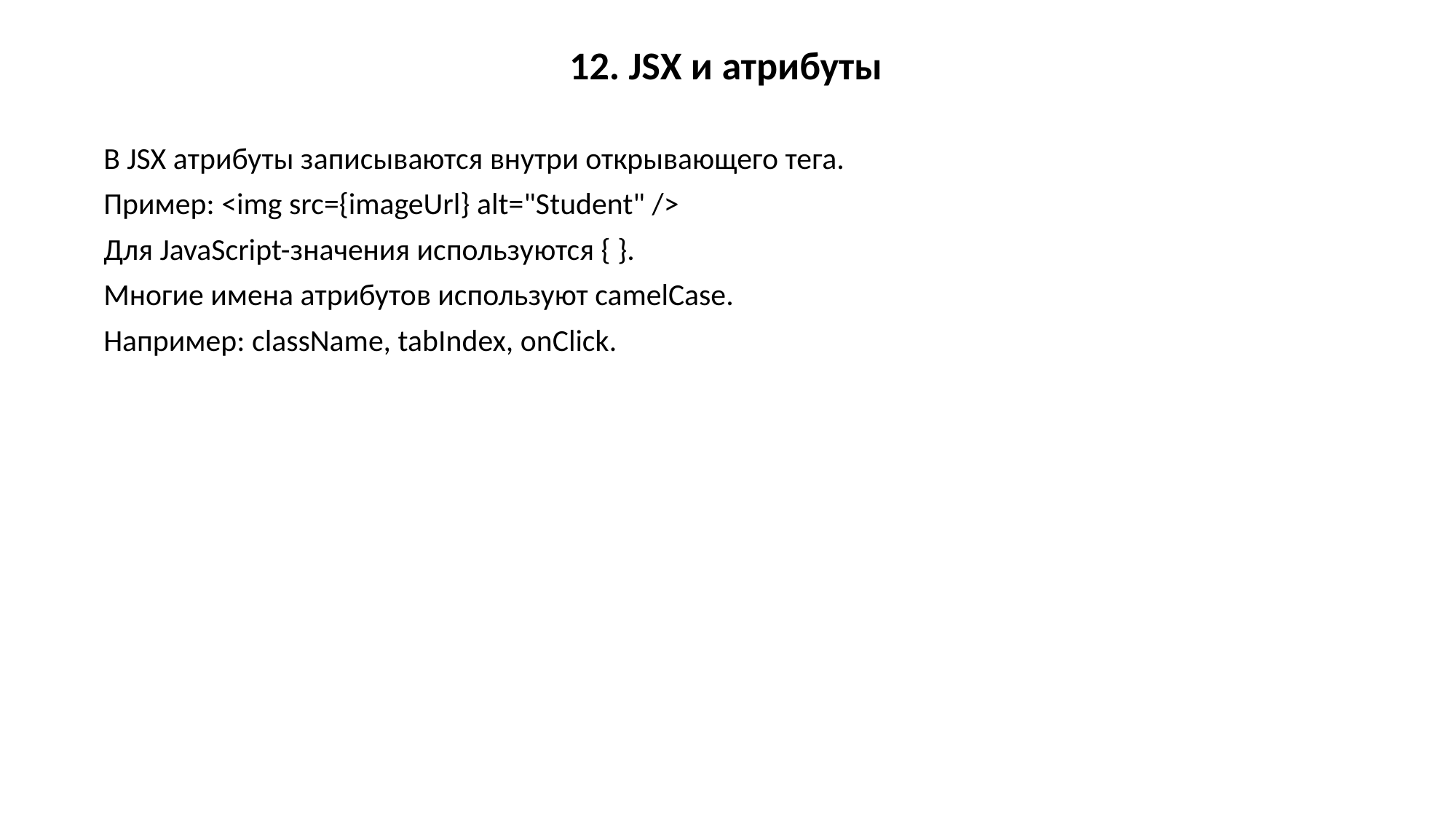

12. JSX и атрибуты
В JSX атрибуты записываются внутри открывающего тега.
Пример: <img src={imageUrl} alt="Student" />
Для JavaScript-значения используются { }.
Многие имена атрибутов используют camelCase.
Например: className, tabIndex, onClick.